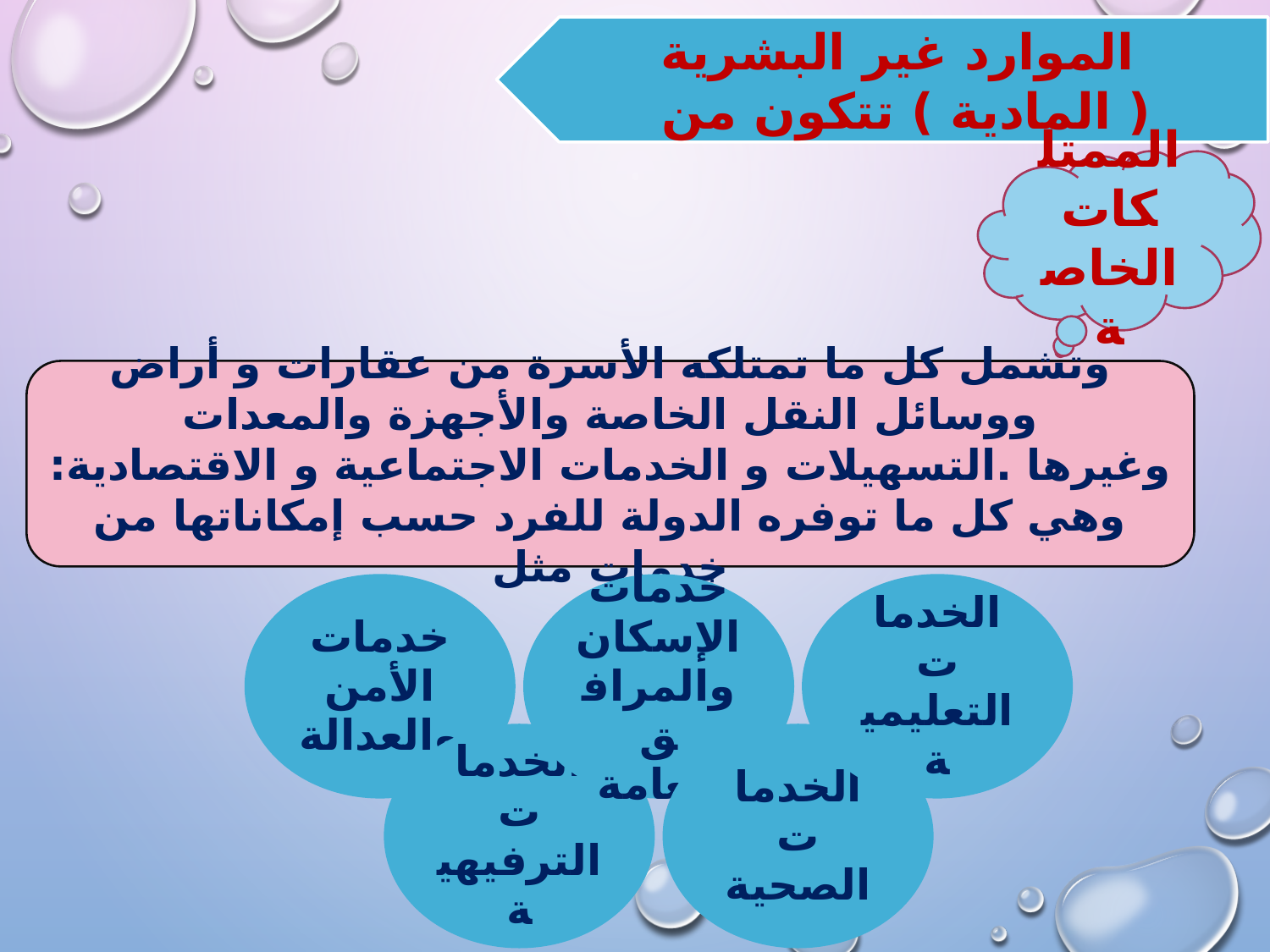

الموارد غير البشرية ( المادية ) تتكون من
الممتلكات الخاصة
وتشمل كل ما تمتلكه الأسرة من عقارات و أراض ووسائل النقل الخاصة والأجهزة والمعدات وغيرها .التسهيلات و الخدمات الاجتماعية و الاقتصادية: وهي كل ما توفره الدولة للفرد حسب إمكاناتها من خدمات مثل